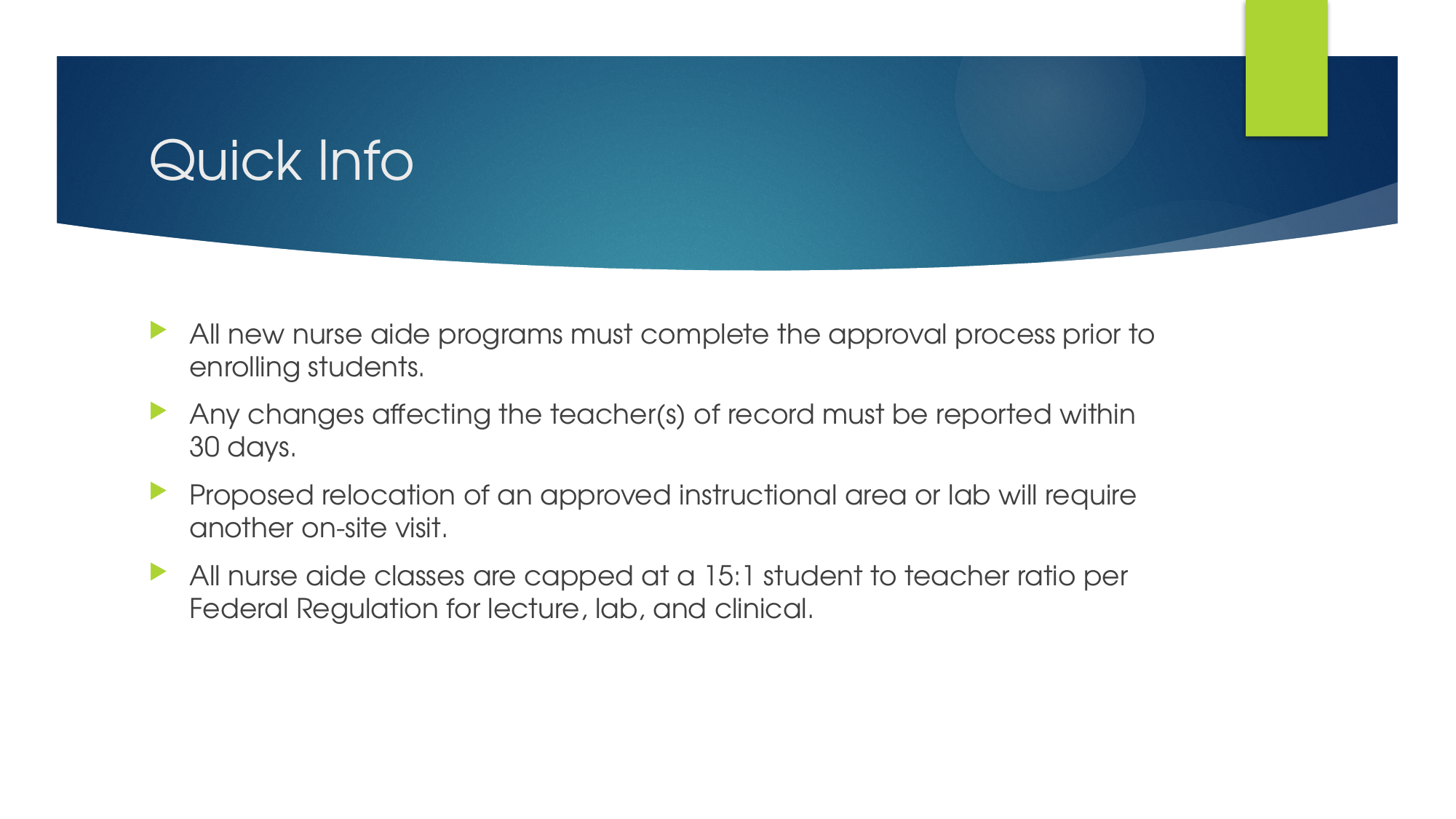

# Quick Info
All new nurse aide programs must complete the approval process prior to enrolling students.
Any changes affecting the teacher(s) of record must be reported within 30 days.
Proposed relocation of an approved instructional area or lab will require another on-site visit.
All nurse aide classes are capped at a 15:1 student to teacher ratio per Federal Regulation for lecture, lab, and clinical.